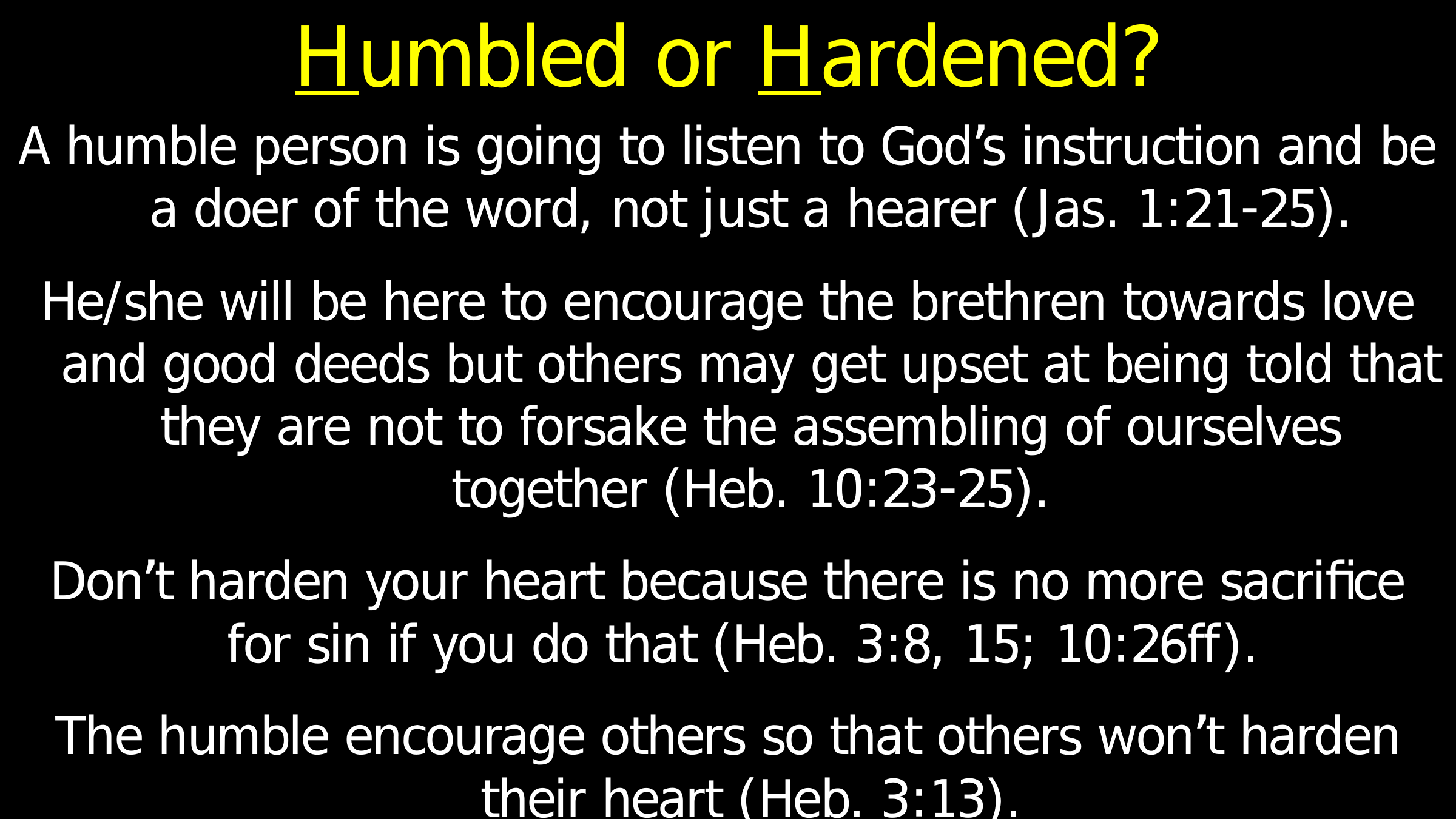

# Humbled or Hardened?
A humble person is going to listen to God’s instruction and be a doer of the word, not just a hearer (Jas. 1:21-25).

He/she will be here to encourage the brethren towards love and good deeds but others may get upset at being told that they are not to forsake the assembling of ourselves together (Heb. 10:23-25).

Don’t harden your heart because there is no more sacrifice for sin if you do that (Heb. 3:8, 15; 10:26ff).

The humble encourage others so that others won’t harden their heart (Heb. 3:13).